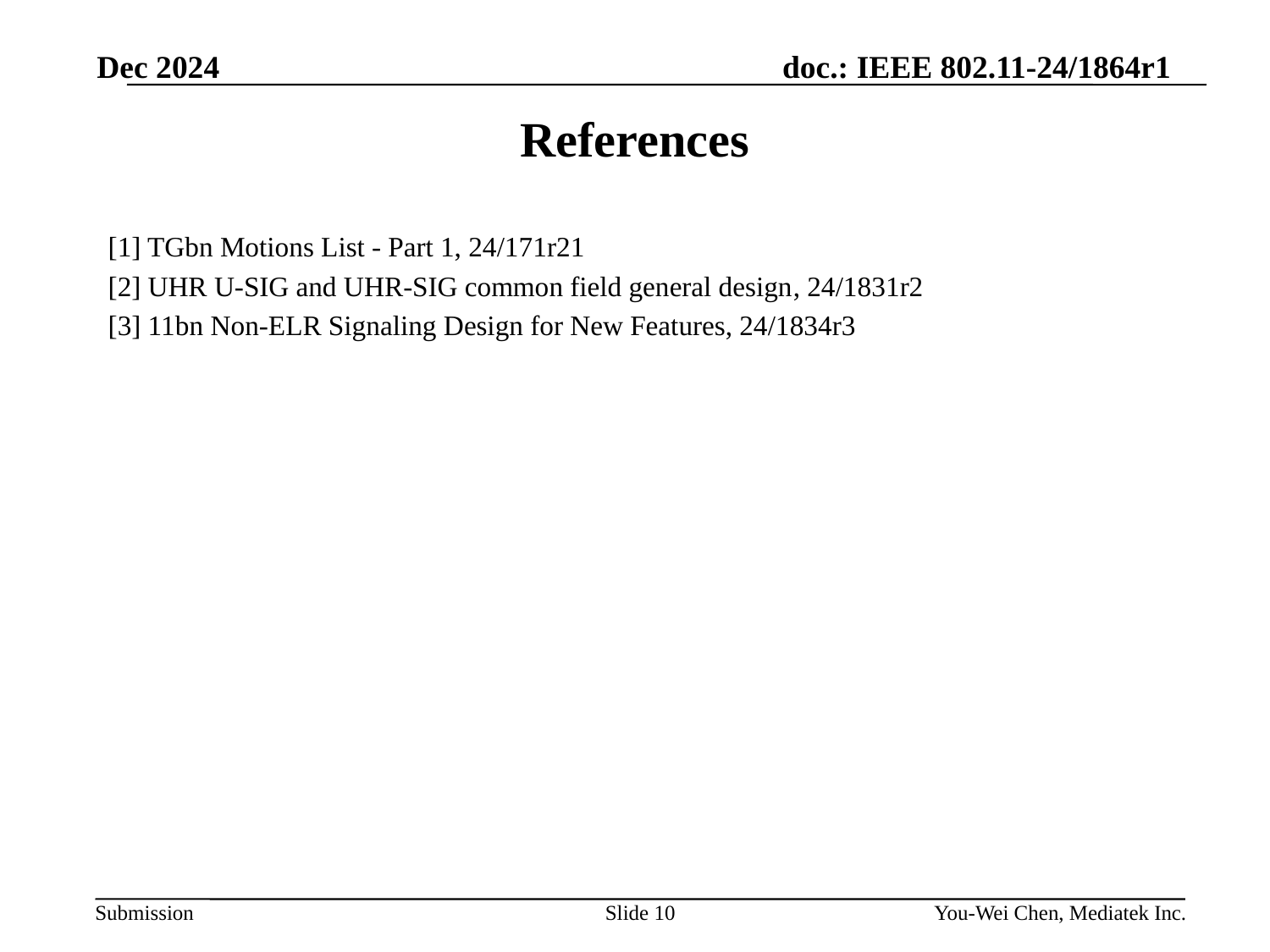

Dec 2024
# References
[1] TGbn Motions List - Part 1, 24/171r21
[2] UHR U-SIG and UHR-SIG common field general design, 24/1831r2
[3] 11bn Non-ELR Signaling Design for New Features, 24/1834r3
Slide 10
You-Wei Chen, Mediatek Inc.